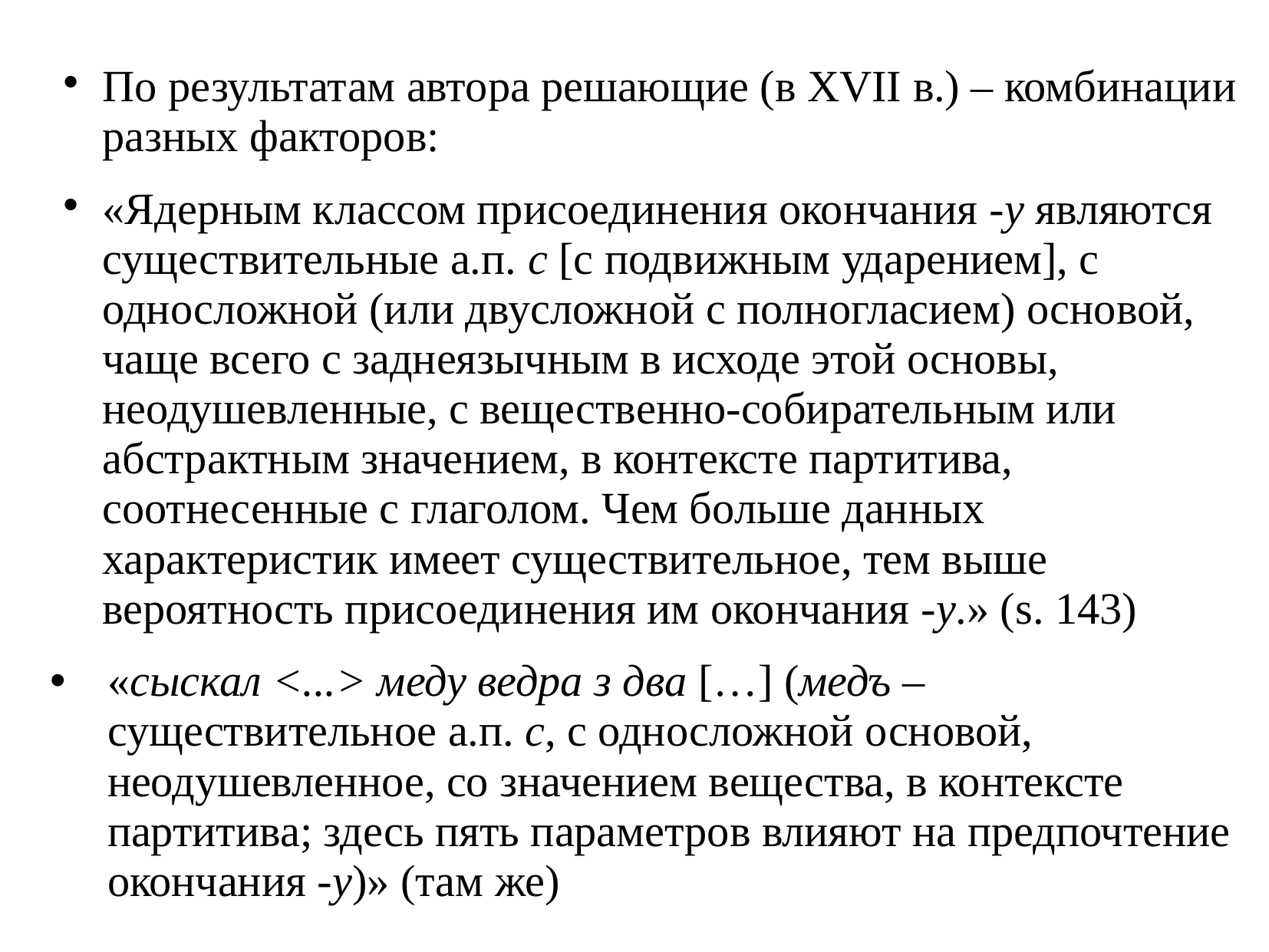

По результатам автора решающие (в XVII в.) – комбинации разных факторов:
«Ядерным классом присоединения окончания -у являются существительные а.п. с [с подвижным ударением], с односложной (или двусложной с полногласием) основой, чаще всего с заднеязычным в исходе этой основы, неодушевленные, с вещественно-собирательным или абстрактным значением, в контексте партитива, соотнесенные с глаголом. Чем больше данных характеристик имеет существительное, тем выше вероятность присоединения им окончания -у.» (s. 143)
«сыскал <...> меду ведра з два […] (медъ – существительное а.п. с, с односложной основой, неодушевленное, со значением вещества, в контексте партитива; здесь пять параметров влияют на предпочтение окончания -у)» (там же)